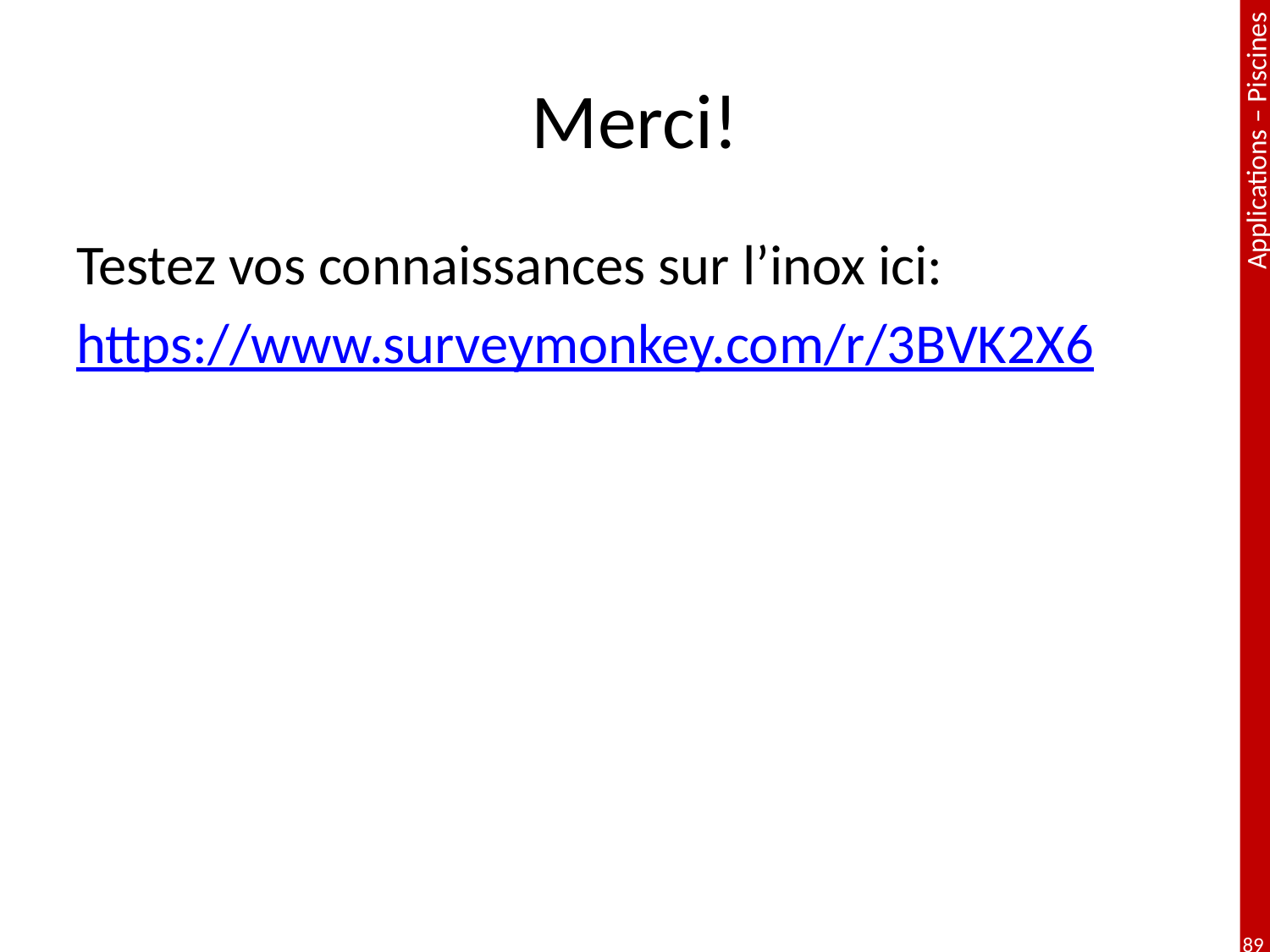

# Merci!
Testez vos connaissances sur l’inox ici:
https://www.surveymonkey.com/r/3BVK2X6
89